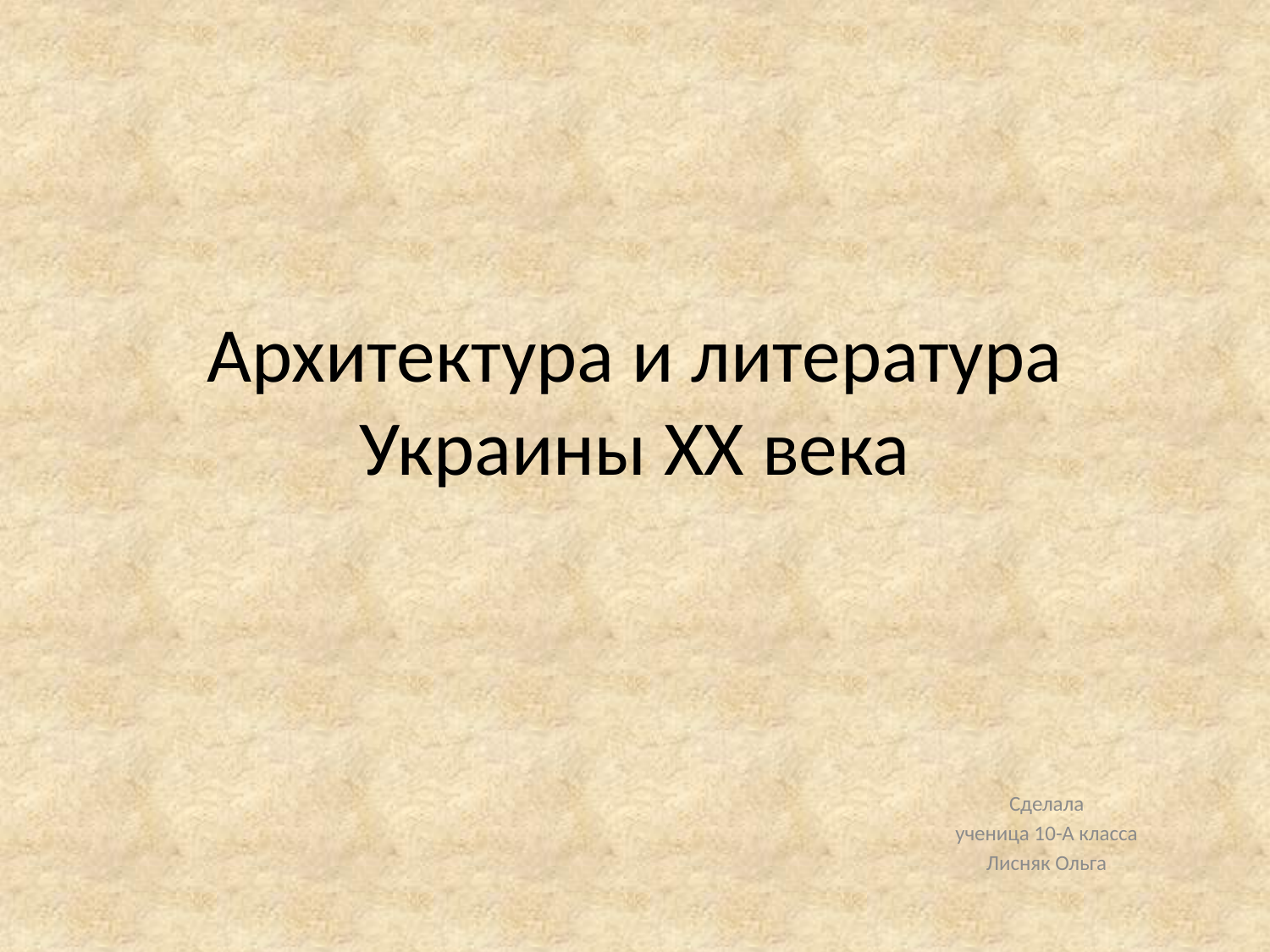

# Архитектура и литература Украины ХХ века
Сделала
ученица 10-А класса
Лисняк Ольга